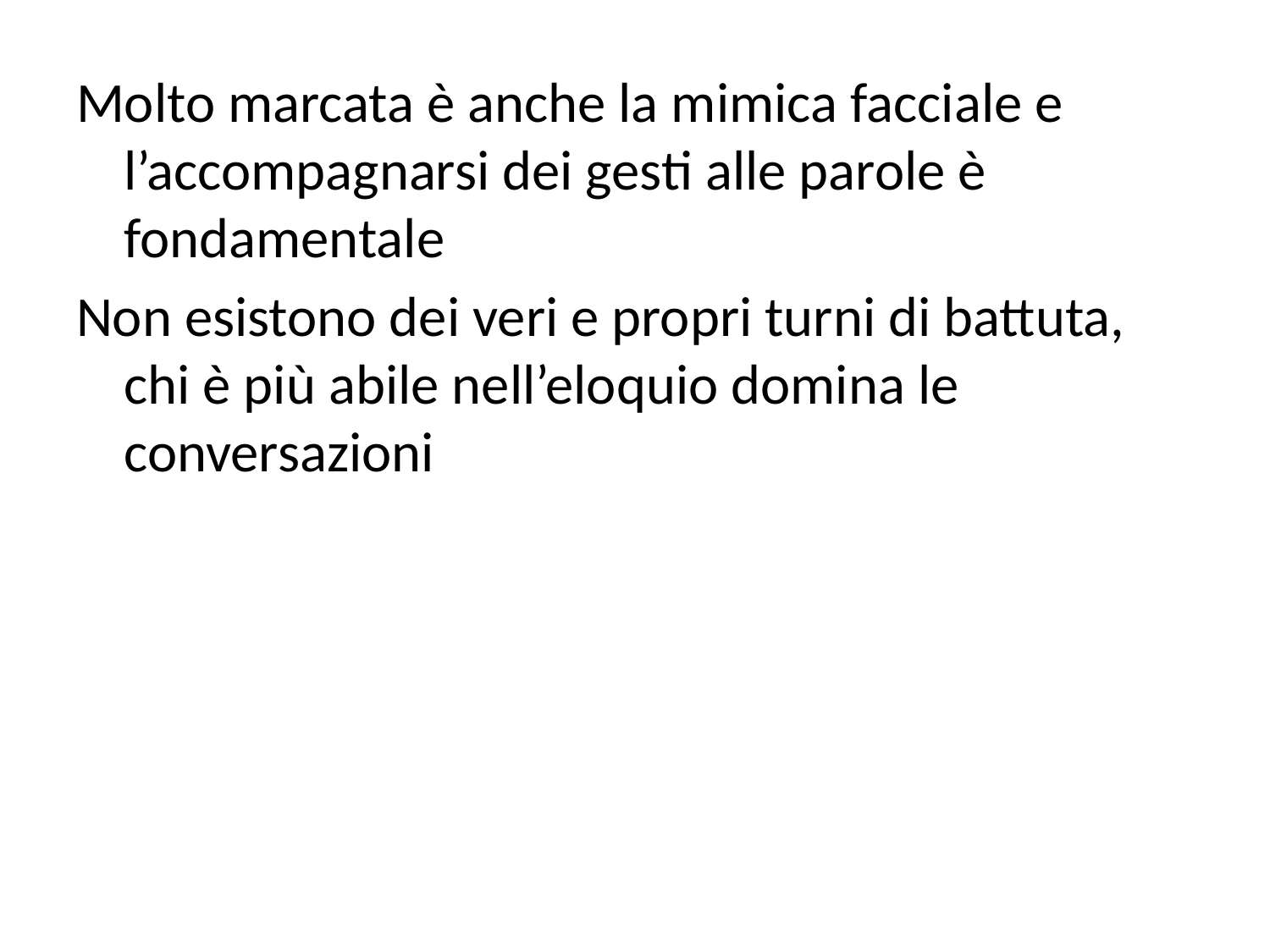

#
Molto marcata è anche la mimica facciale e l’accompagnarsi dei gesti alle parole è fondamentale
Non esistono dei veri e propri turni di battuta, chi è più abile nell’eloquio domina le conversazioni